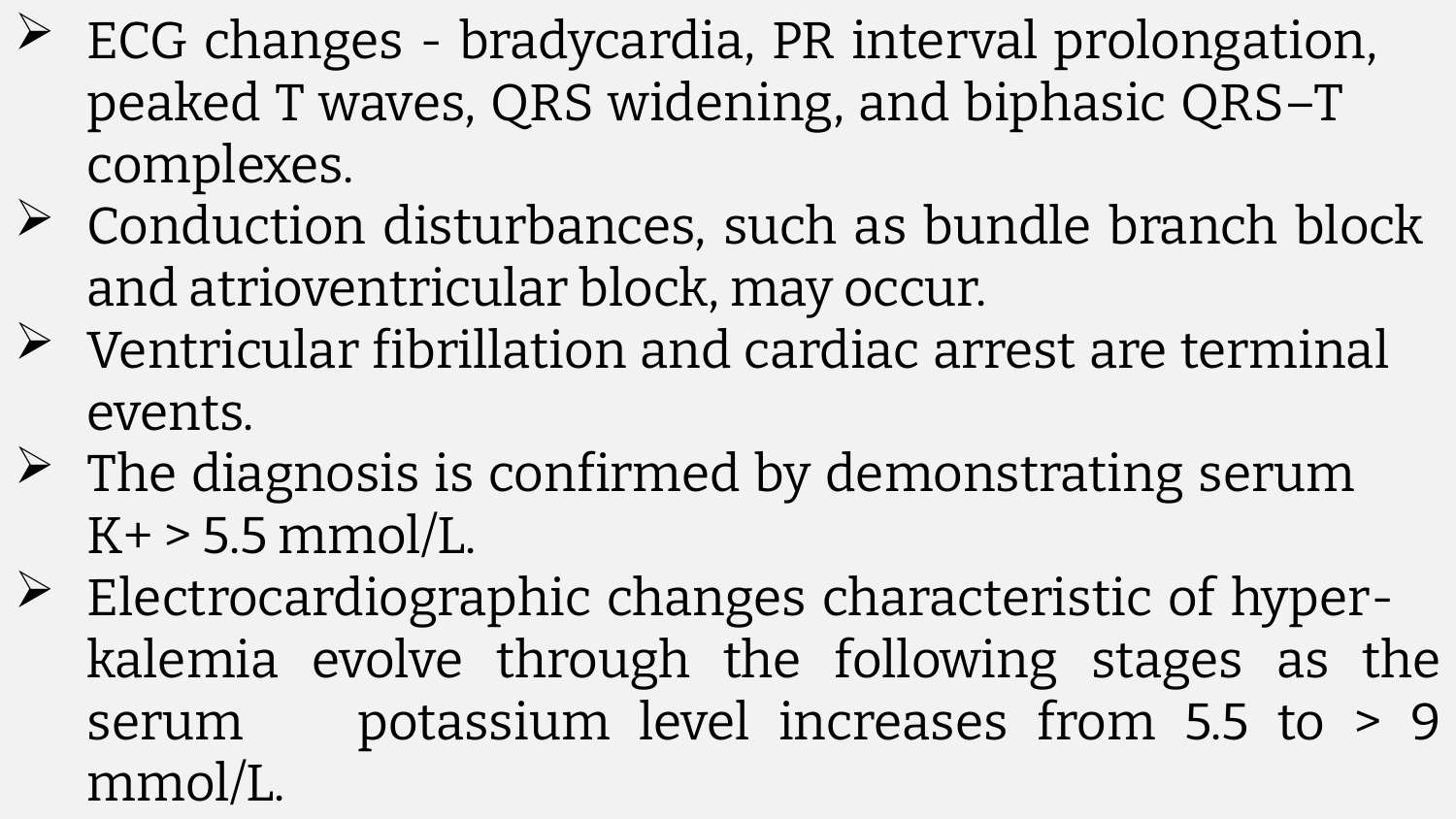

ECG changes - bradycardia, PR interval prolongation,     peaked T waves, QRS widening, and biphasic QRS–T        complexes.
Conduction disturbances, such as bundle branch block  and atrioventricular block, may occur.
Ventricular fibrillation and cardiac arrest are terminal     events.
The diagnosis is confirmed by demonstrating serum       K+ > 5.5 mmol/L.
Electrocardiographic changes characteristic of hyper-    kalemia evolve through the following stages as the serum    potassium level increases from 5.5 to > 9 mmol/L.